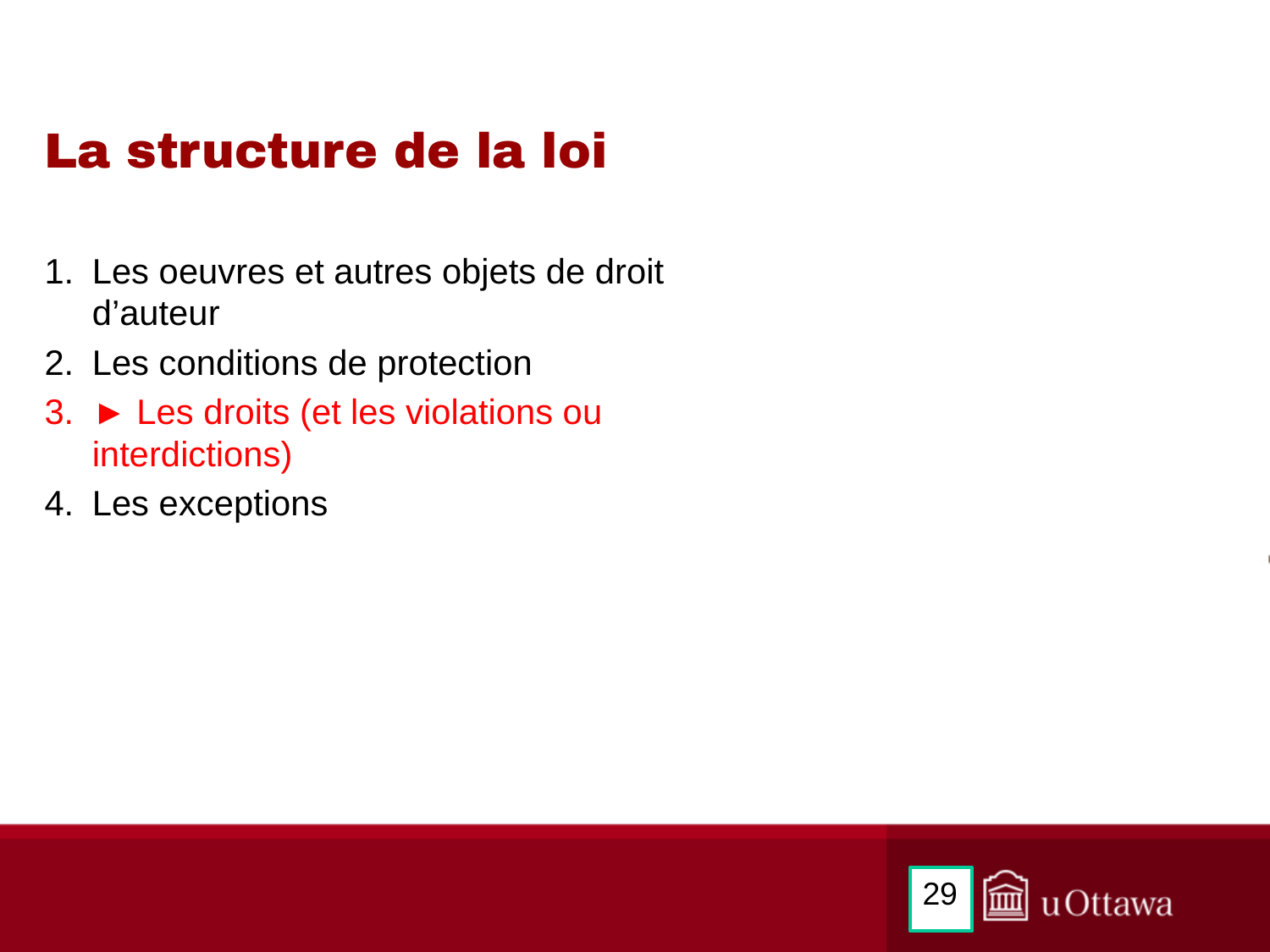

# La structure de la loi

Les oeuvres et autres objets de droit d’auteur
Les conditions de protection
► Les droits (et les violations ou interdictions)
Les exceptions

29